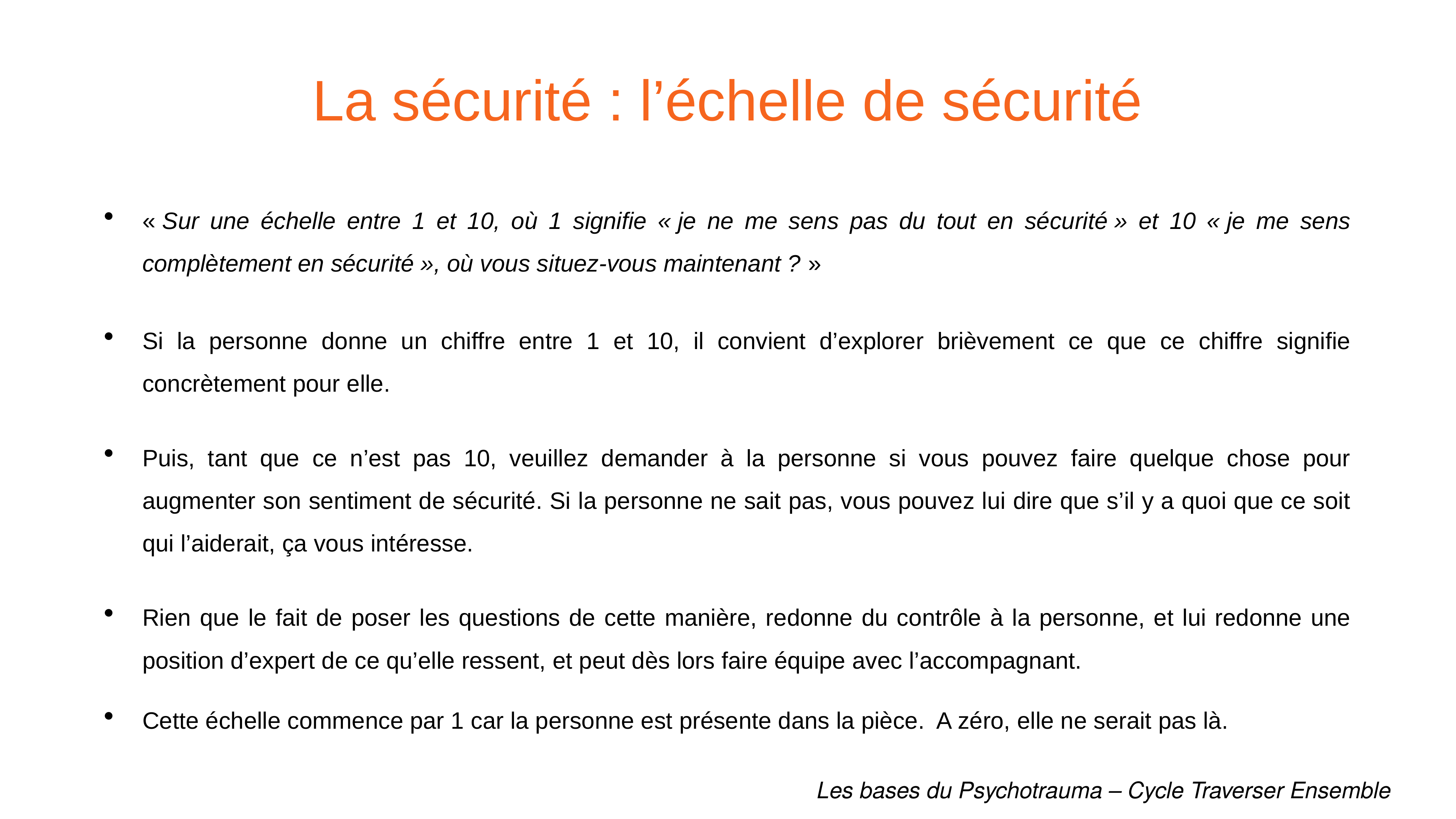

# La sécurité : l’échelle de sécurité
« Sur une échelle entre 1 et 10, où 1 signifie « je ne me sens pas du tout en sécurité » et 10 « je me sens complètement en sécurité », où vous situez-vous maintenant ? »
Si la personne donne un chiffre entre 1 et 10, il convient d’explorer brièvement ce que ce chiffre signifie concrètement pour elle.
Puis, tant que ce n’est pas 10, veuillez demander à la personne si vous pouvez faire quelque chose pour augmenter son sentiment de sécurité. Si la personne ne sait pas, vous pouvez lui dire que s’il y a quoi que ce soit qui l’aiderait, ça vous intéresse.
Rien que le fait de poser les questions de cette manière, redonne du contrôle à la personne, et lui redonne une position d’expert de ce qu’elle ressent, et peut dès lors faire équipe avec l’accompagnant.
Cette échelle commence par 1 car la personne est présente dans la pièce.  A zéro, elle ne serait pas là.

Les bases du Psychotrauma – Cycle Traverser Ensemble